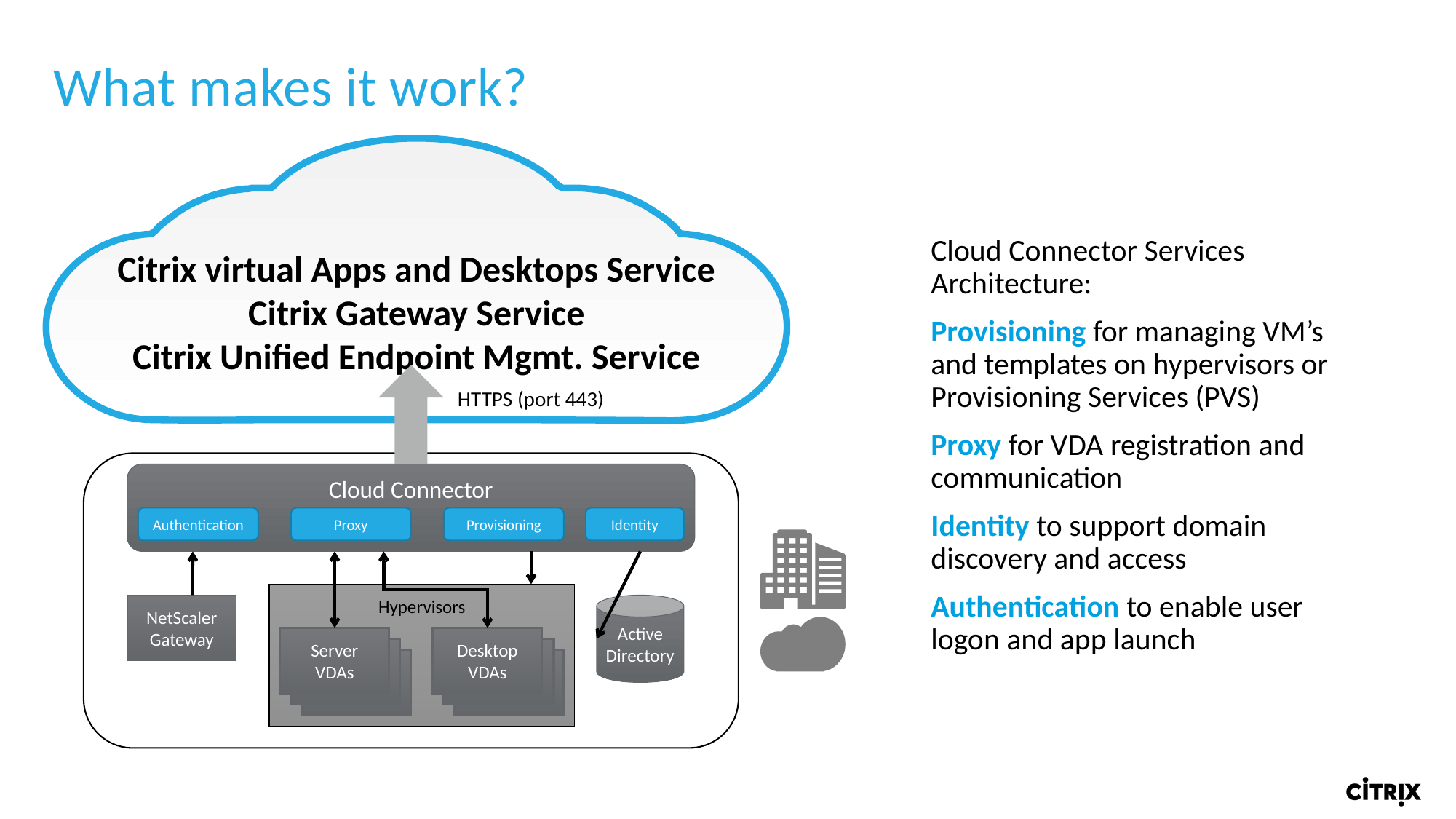

# What makes it work?

Citrix virtual Apps and Desktops Service
Citrix Gateway Service
Citrix Unified Endpoint Mgmt. Service
Cloud Connector Services Architecture:
Provisioning for managing VM’s and templates on hypervisors or Provisioning Services (PVS)
Proxy for VDA registration and communication
Identity to support domain discovery and access
Authentication to enable user logon and app launch

HTTPS (port 443)

Cloud Connector
Authentication
Proxy
Provisioning
Identity

Hypervisors
NetScaler Gateway
Active Directory

Server VDAs
Desktop VDAs
Server VDAs
Server VDAs
Server VDAs
Server VDAs